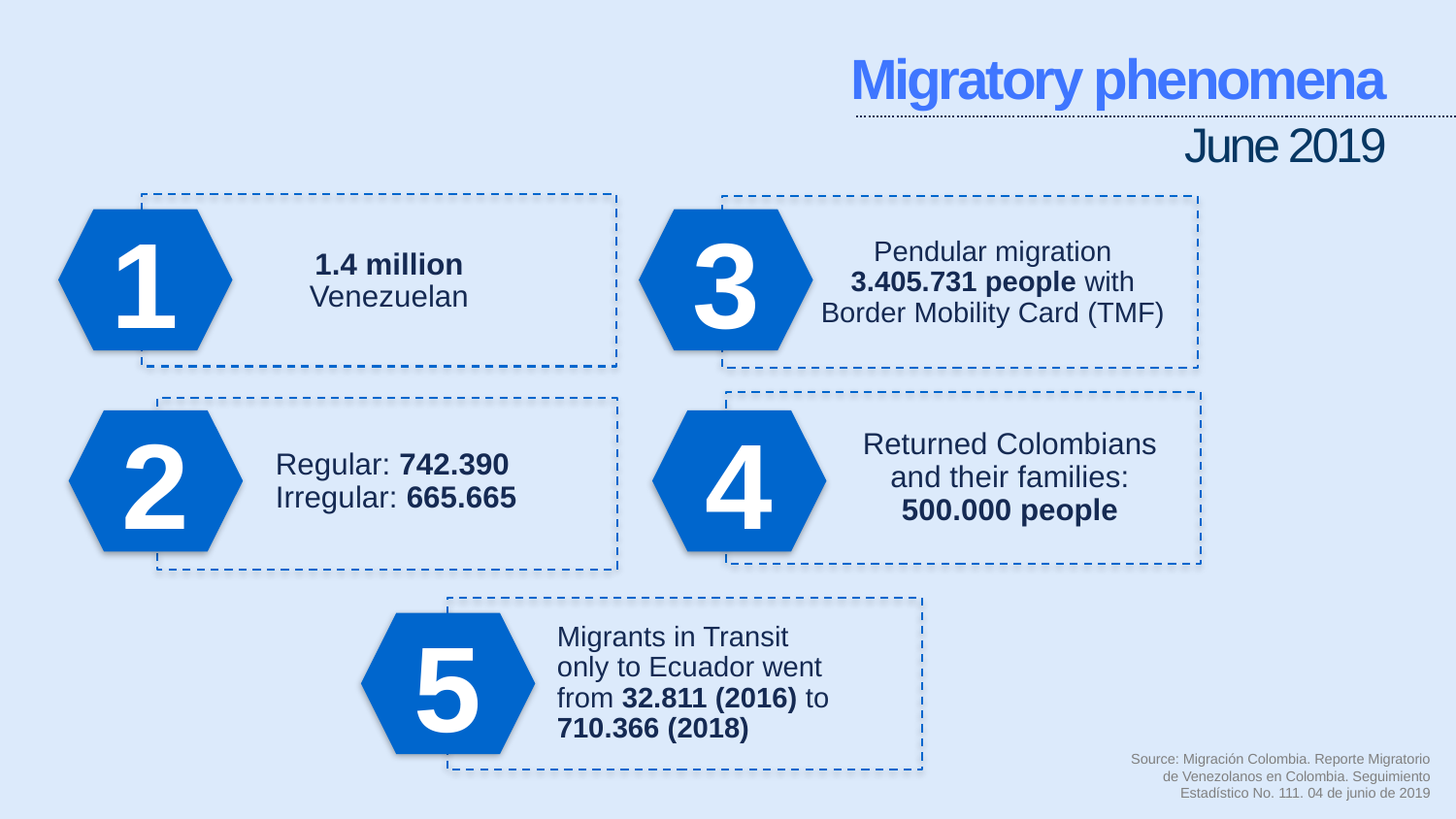

Migratory phenomena
June 2019

1
3
# 1.4 million Venezuelan
Pendular migration
3.405.731 people with
Border Mobility Card (TMF)

Returned Colombians and their families: 500.000 people
2
4
Regular: 742.390
Irregular: 665.665

5
Migrants in Transit
only to Ecuador went from 32.811 (2016) to
710.366 (2018)
Source: Migración Colombia. Reporte Migratorio de Venezolanos en Colombia. Seguimiento Estadístico No. 111. 04 de junio de 2019